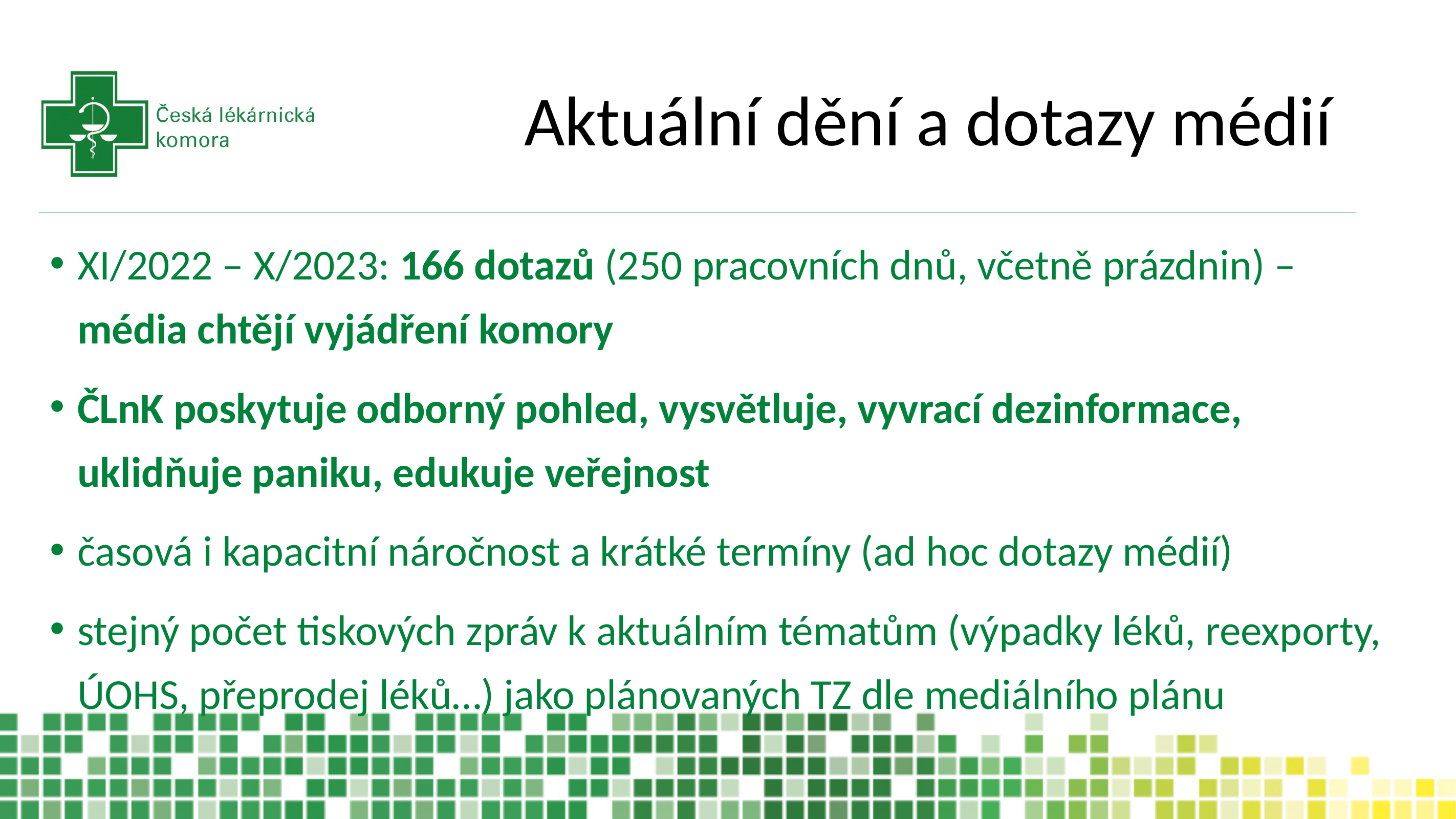

# Aktuální dění a dotazy médií
XI/2022 – X/2023: 166 dotazů (250 pracovních dnů, včetně prázdnin) – média chtějí vyjádření komory
ČLnK poskytuje odborný pohled, vysvětluje, vyvrací dezinformace, uklidňuje paniku, edukuje veřejnost
časová i kapacitní náročnost a krátké termíny (ad hoc dotazy médií)
stejný počet tiskových zpráv k aktuálním tématům (výpadky léků, reexporty, ÚOHS, přeprodej léků…) jako plánovaných TZ dle mediálního plánu